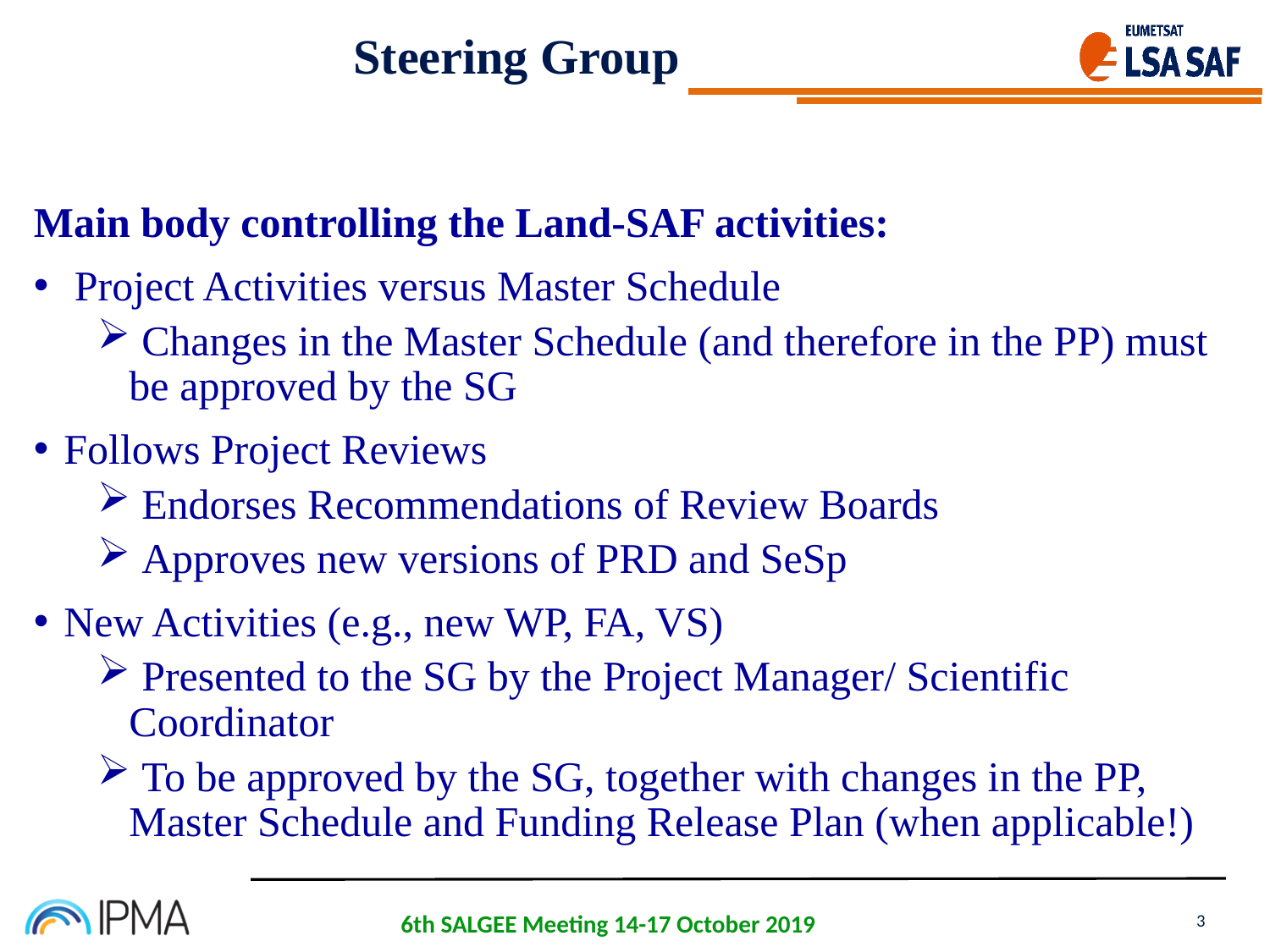

Steering Group
Main body controlling the Land-SAF activities:
 Project Activities versus Master Schedule
 Changes in the Master Schedule (and therefore in the PP) must be approved by the SG
Follows Project Reviews
 Endorses Recommendations of Review Boards
 Approves new versions of PRD and SeSp
New Activities (e.g., new WP, FA, VS)
 Presented to the SG by the Project Manager/ Scientific Coordinator
 To be approved by the SG, together with changes in the PP, Master Schedule and Funding Release Plan (when applicable!)